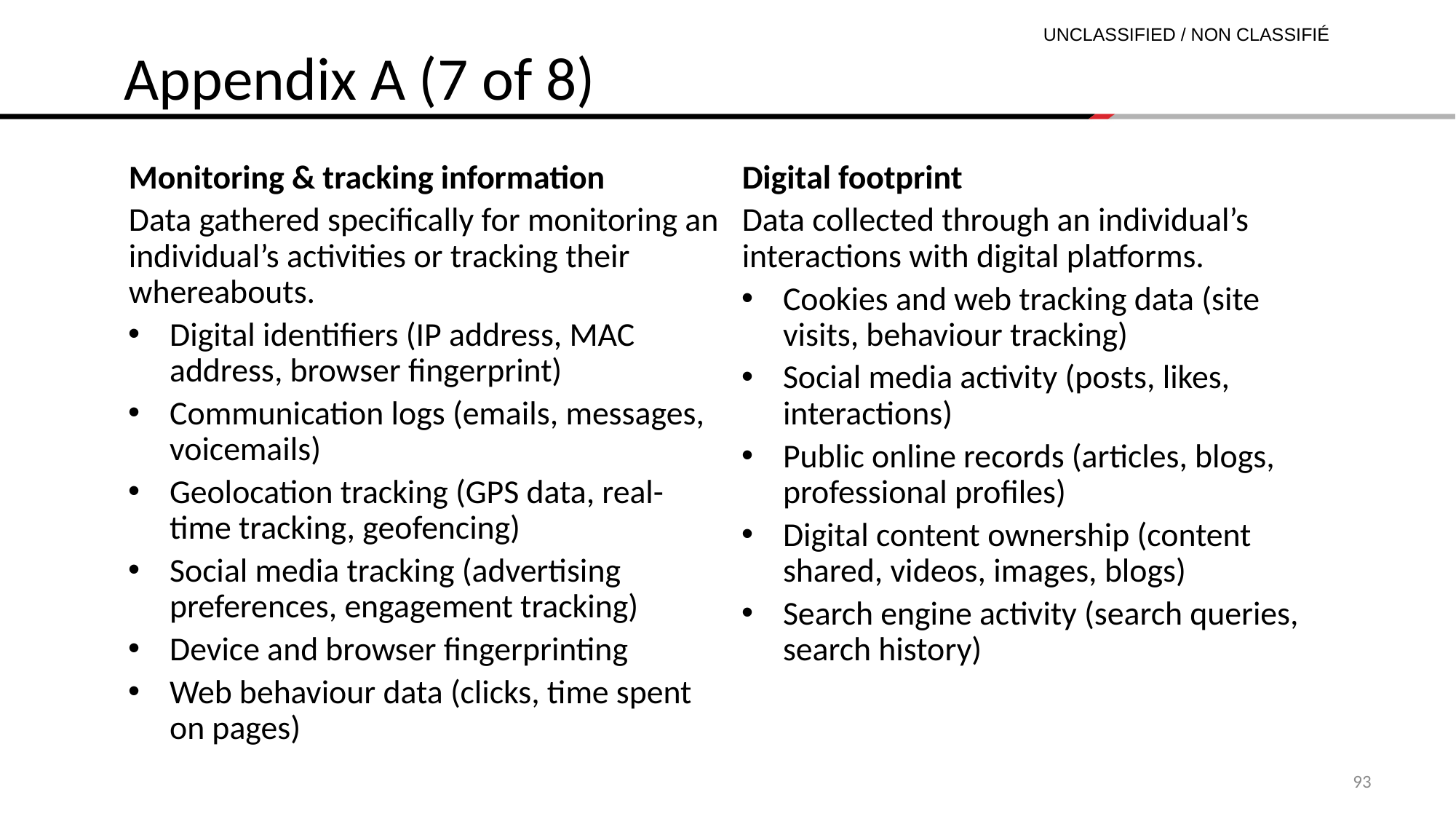

Appendix A (7 of 8)
Monitoring & tracking information
Data gathered specifically for monitoring an individual’s activities or tracking their whereabouts.
Digital identifiers (IP address, MAC address, browser fingerprint)
Communication logs (emails, messages, voicemails)
Geolocation tracking (GPS data, real-time tracking, geofencing)
Social media tracking (advertising preferences, engagement tracking)
Device and browser fingerprinting
Web behaviour data (clicks, time spent on pages)
Digital footprint
Data collected through an individual’s interactions with digital platforms.
Cookies and web tracking data (site visits, behaviour tracking)
Social media activity (posts, likes, interactions)
Public online records (articles, blogs, professional profiles)
Digital content ownership (content shared, videos, images, blogs)
Search engine activity (search queries, search history)
93